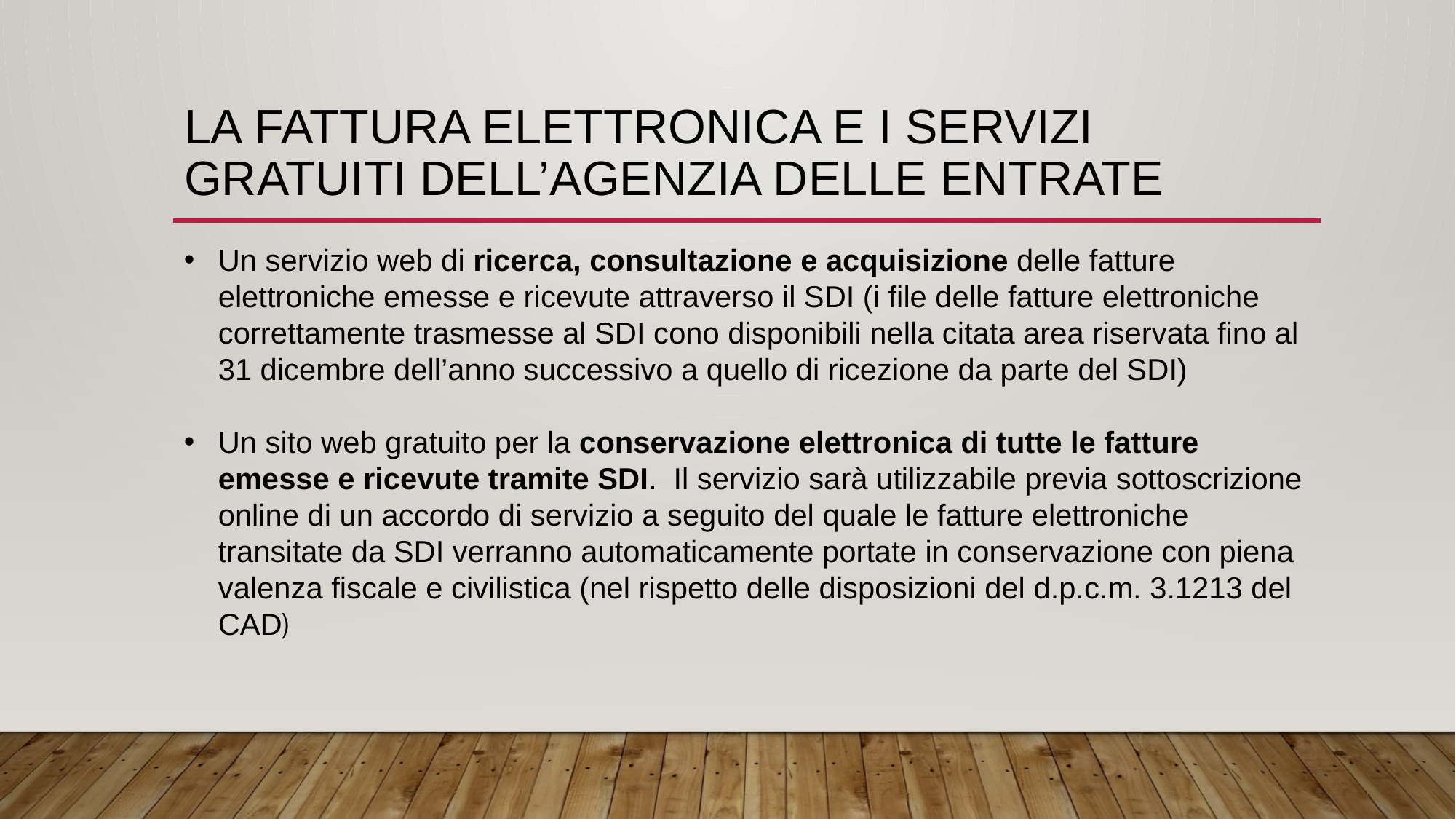

# La fattura elettronica e i servizi gratuiti dell’agenzia delle entrate
Un servizio web di ricerca, consultazione e acquisizione delle fatture elettroniche emesse e ricevute attraverso il SDI (i file delle fatture elettroniche correttamente trasmesse al SDI cono disponibili nella citata area riservata fino al 31 dicembre dell’anno successivo a quello di ricezione da parte del SDI)

Un sito web gratuito per la conservazione elettronica di tutte le fatture emesse e ricevute tramite SDI.  Il servizio sarà utilizzabile previa sottoscrizione online di un accordo di servizio a seguito del quale le fatture elettroniche transitate da SDI verranno automaticamente portate in conservazione con piena valenza fiscale e civilistica (nel rispetto delle disposizioni del d.p.c.m. 3.1213 del CAD)